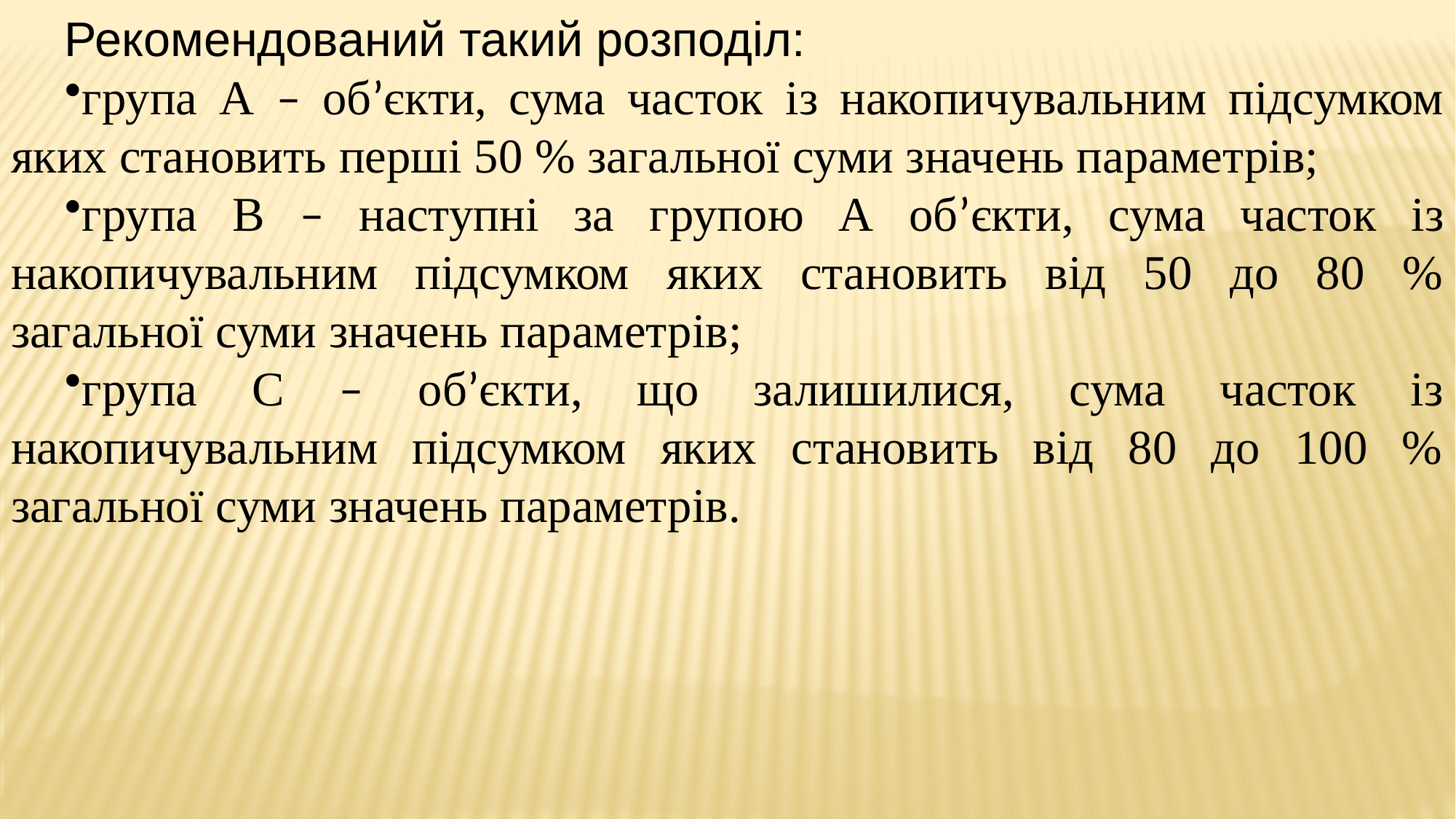

Рекомендований такий розподіл:
група А – об’єкти, сума часток із накопичувальним підсумком яких становить перші 50 % загальної суми значень параметрів;
група В – наступні за групою А об’єкти, сума часток із накопичувальним підсумком яких становить від 50 до 80 % загальної суми значень параметрів;
група С – об’єкти, що залишилися, сума часток із накопичувальним підсумком яких становить від 80 до 100 % загальної суми значень параметрів.